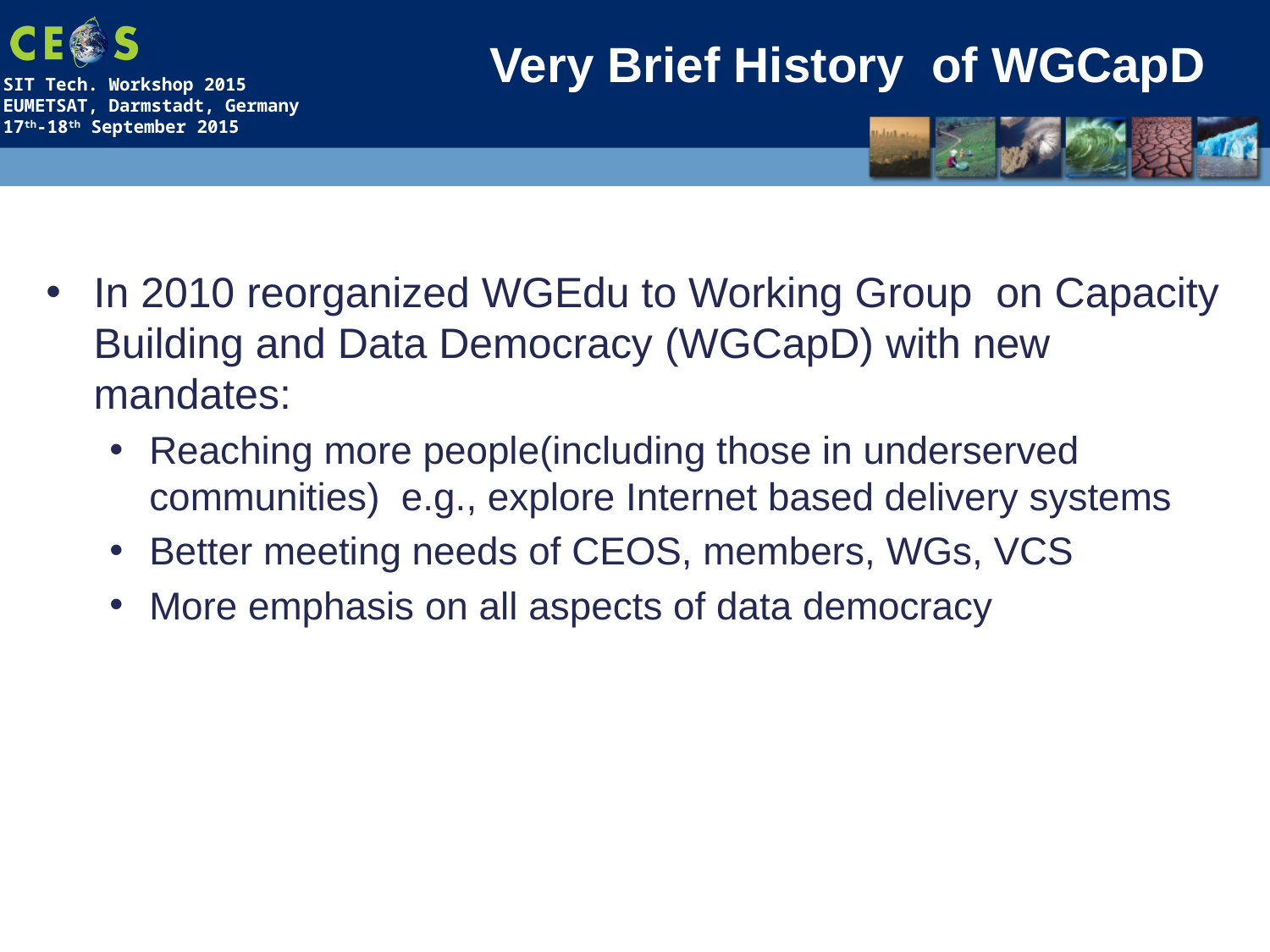

# Very Brief History  of WGCapD

In 2010 reorganized WGEdu to Working Group  on Capacity Building and Data Democracy (WGCapD) with new mandates:
Reaching more people(including those in underserved communities)  e.g., explore Internet based delivery systems
Better meeting needs of CEOS, members, WGs, VCS
More emphasis on all aspects of data democracy